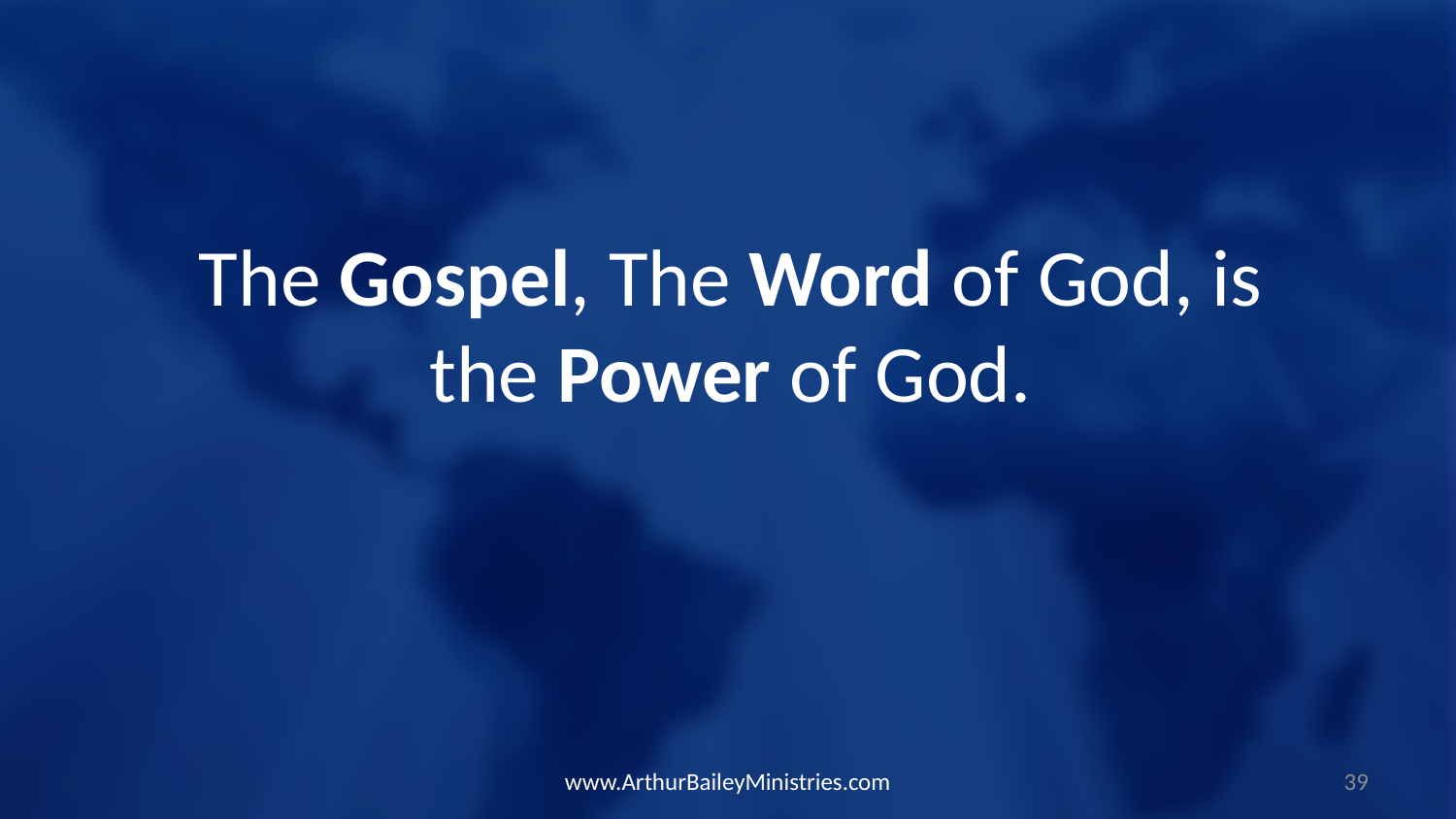

The Gospel, The Word of God, is the Power of God.

www.ArthurBaileyMinistries.com
39